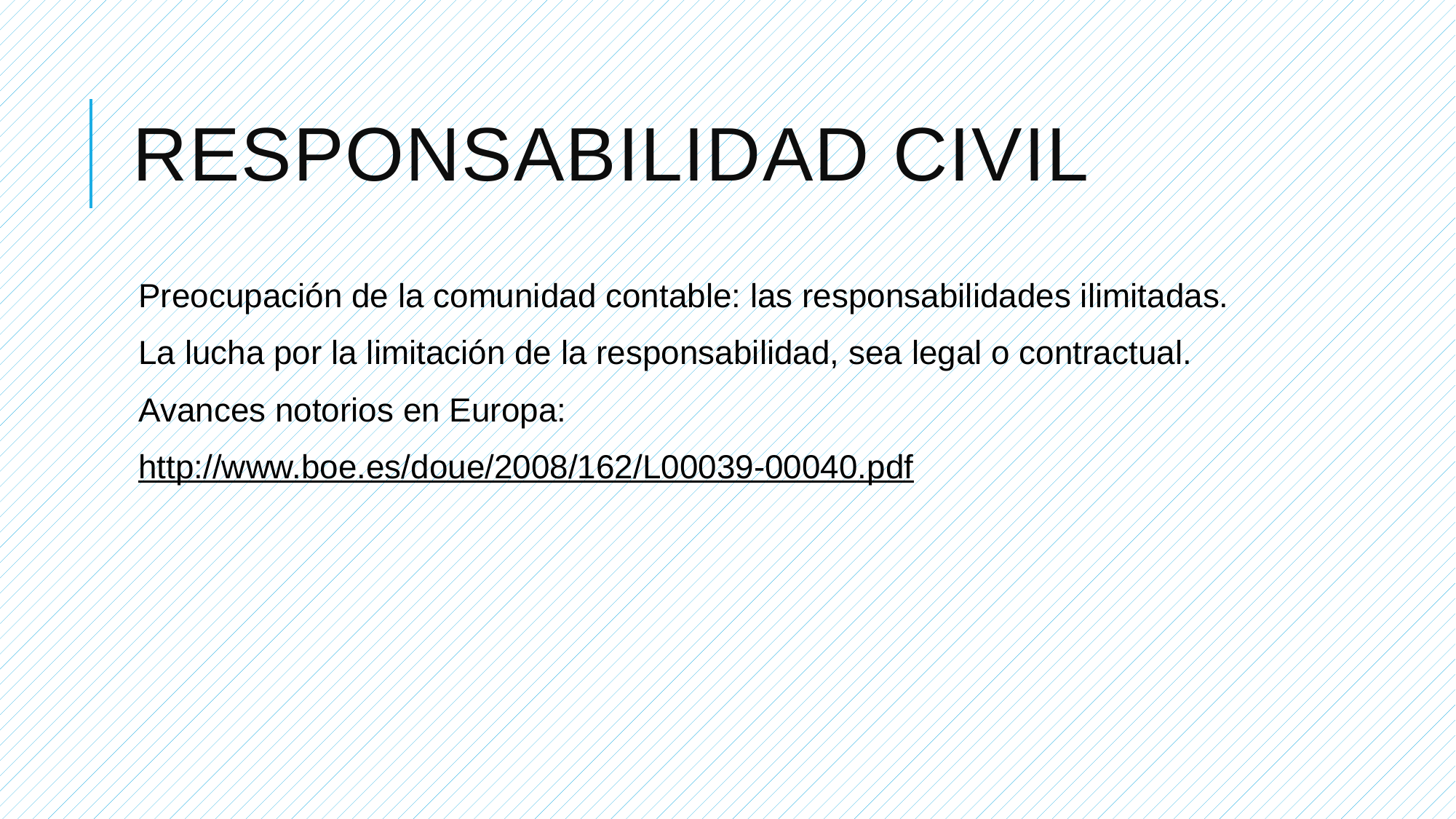

# Responsabilidad civil
Preocupación de la comunidad contable: las responsabilidades ilimitadas.
La lucha por la limitación de la responsabilidad, sea legal o contractual.
Avances notorios en Europa:
http://www.boe.es/doue/2008/162/L00039-00040.pdf